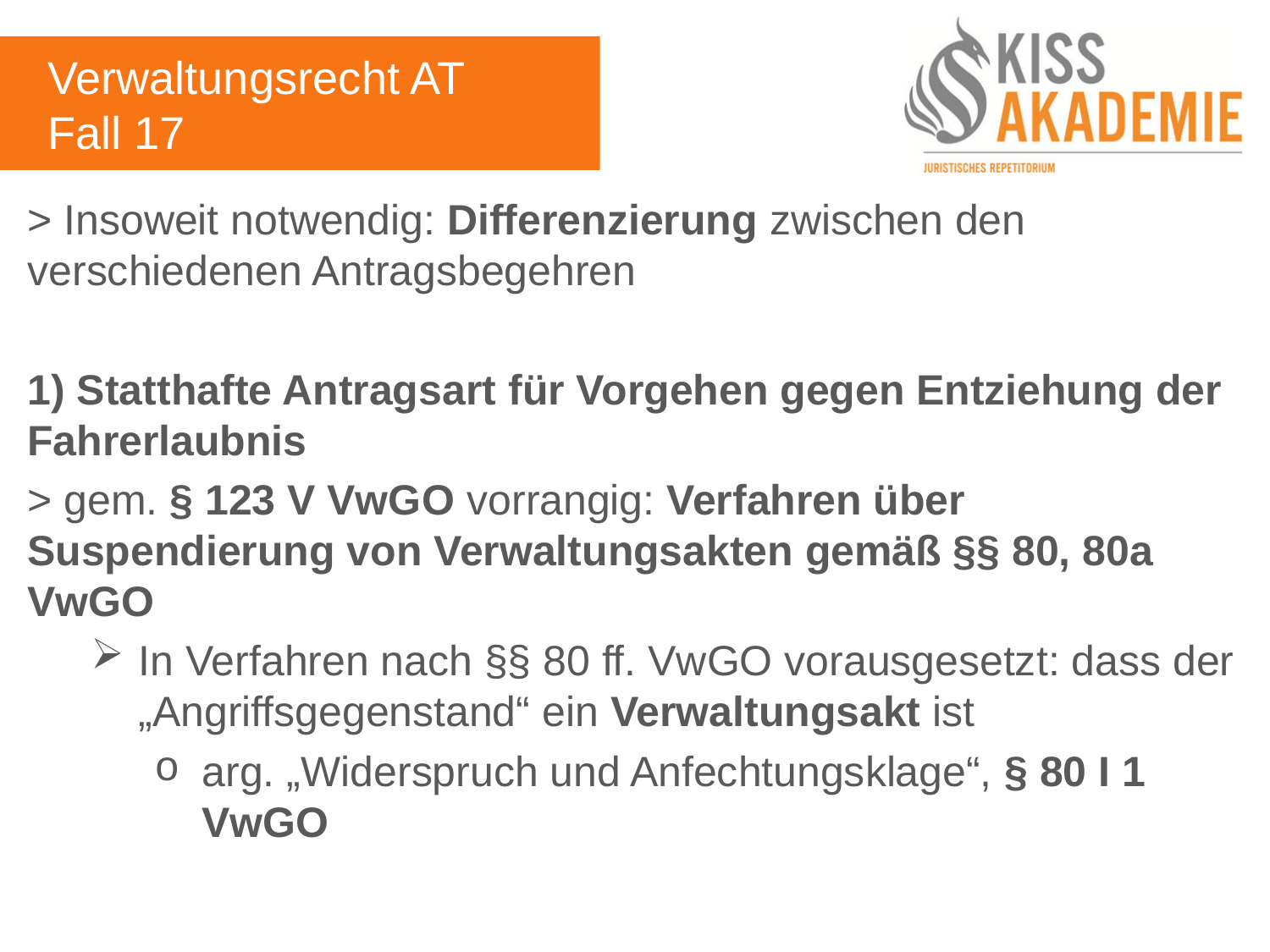

Verwaltungsrecht AT
Fall 17
> Insoweit notwendig: Differenzierung zwischen den verschiedenen Antragsbegehren

1) Statthafte Antragsart für Vorgehen gegen Entziehung der Fahrerlaubnis
> gem. § 123 V VwGO vorrangig: Verfahren über Suspendierung von Verwaltungsakten gemäß §§ 80, 80a VwGO
In Verfahren nach §§ 80 ff. VwGO vorausgesetzt: dass der „Angriffsgegenstand“ ein Verwaltungsakt ist
arg. „Widerspruch und Anfechtungsklage“, § 80 I 1 VwGO